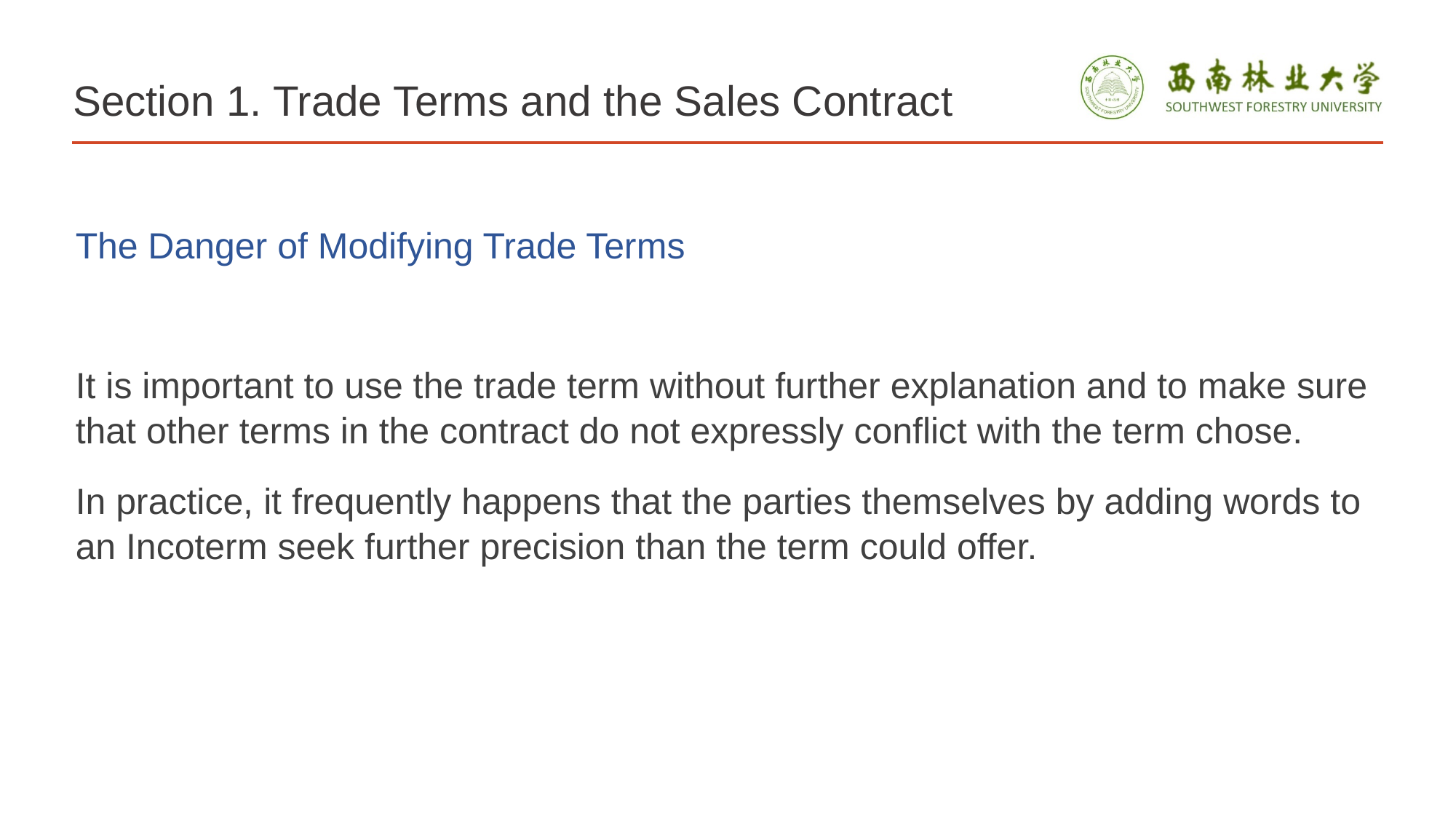

# Section 1. Trade Terms and the Sales Contract

The Danger of Modifying Trade Terms

It is important to use the trade term without further explanation and to make sure that other terms in the contract do not expressly conflict with the term chose.
In practice, it frequently happens that the parties themselves by adding words to an Incoterm seek further precision than the term could offer.